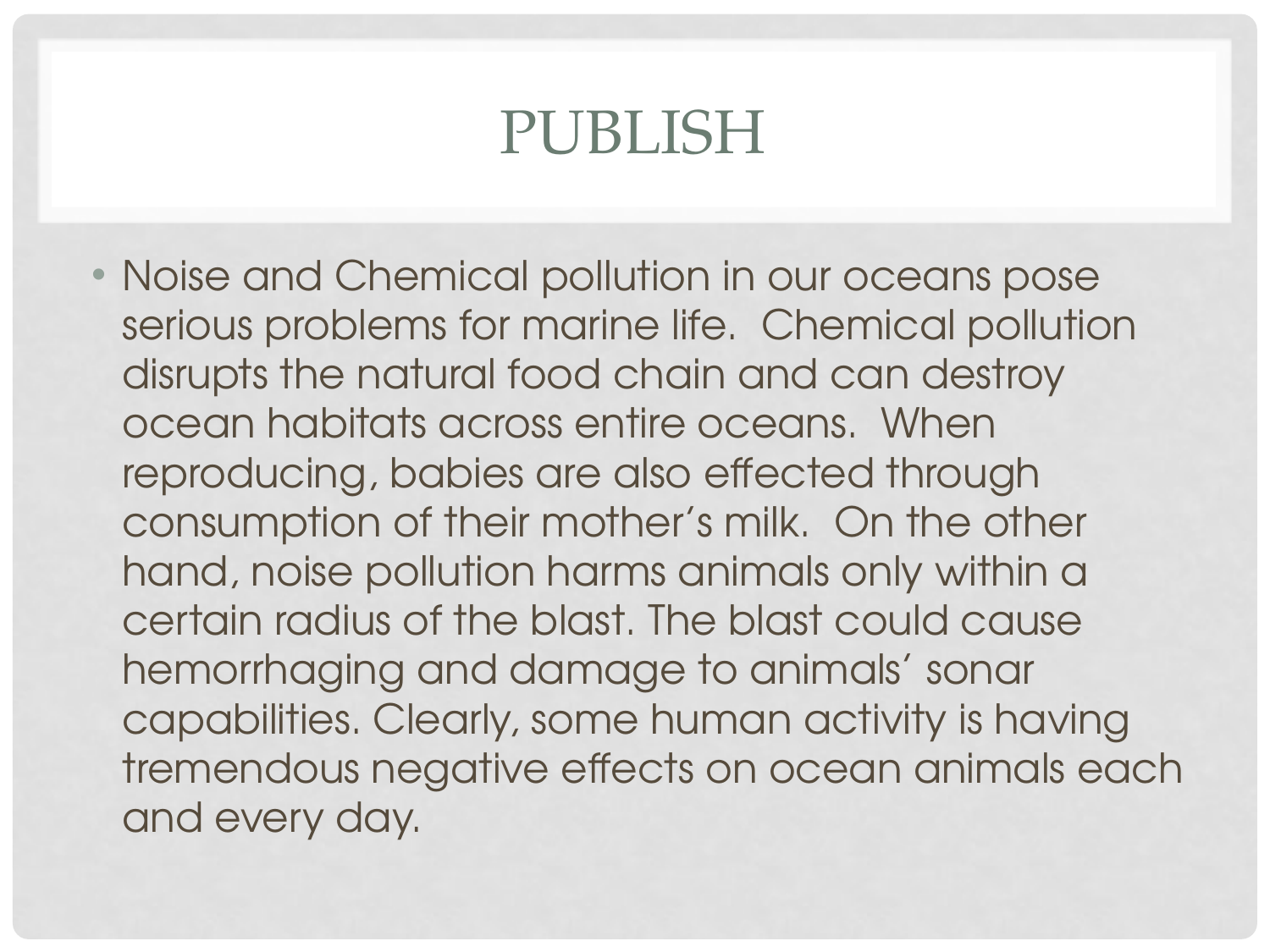

# publish
Noise and Chemical pollution in our oceans pose serious problems for marine life.  Chemical pollution disrupts the natural food chain and can destroy ocean habitats across entire oceans.  When reproducing, babies are also effected through consumption of their mother’s milk.  On the other hand, noise pollution harms animals only within a certain radius of the blast. The blast could cause hemorrhaging and damage to animals’ sonar capabilities. Clearly, some human activity is having tremendous negative effects on ocean animals each and every day.